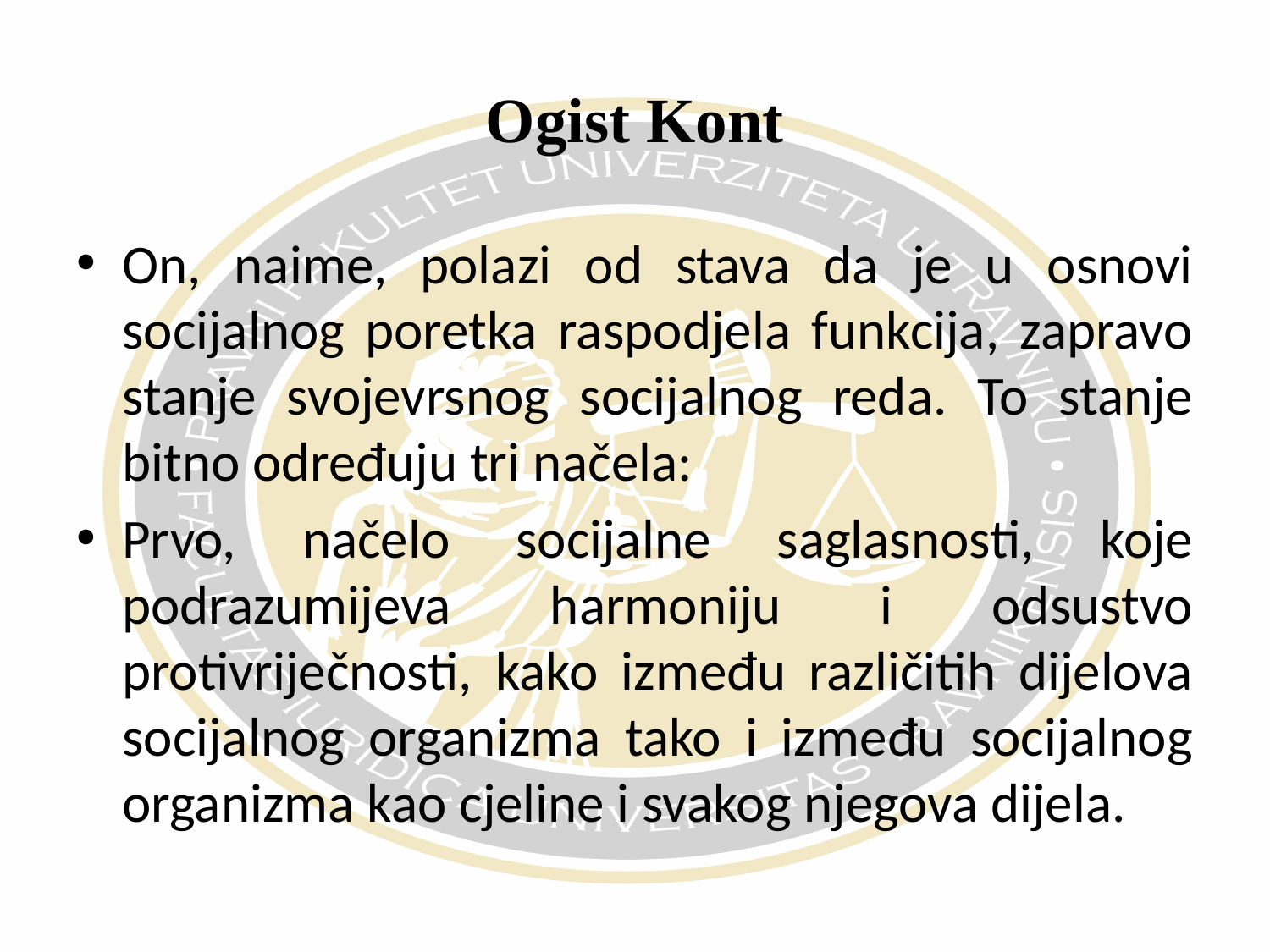

# Ogist Kont
On, naime, polazi od stava da je u osnovi socijalnog poretka raspodjela funkcija, zapravo stanje svojevrsnog socijalnog reda. To stanje bitno određuju tri načela:
Prvo, načelo socijalne saglasnosti, koje podrazumijeva harmoniju i odsustvo protivriječnosti, kako između različitih dijelova socijalnog organizma tako i između socijalnog organizma kao cjeline i svakog njegova dijela.